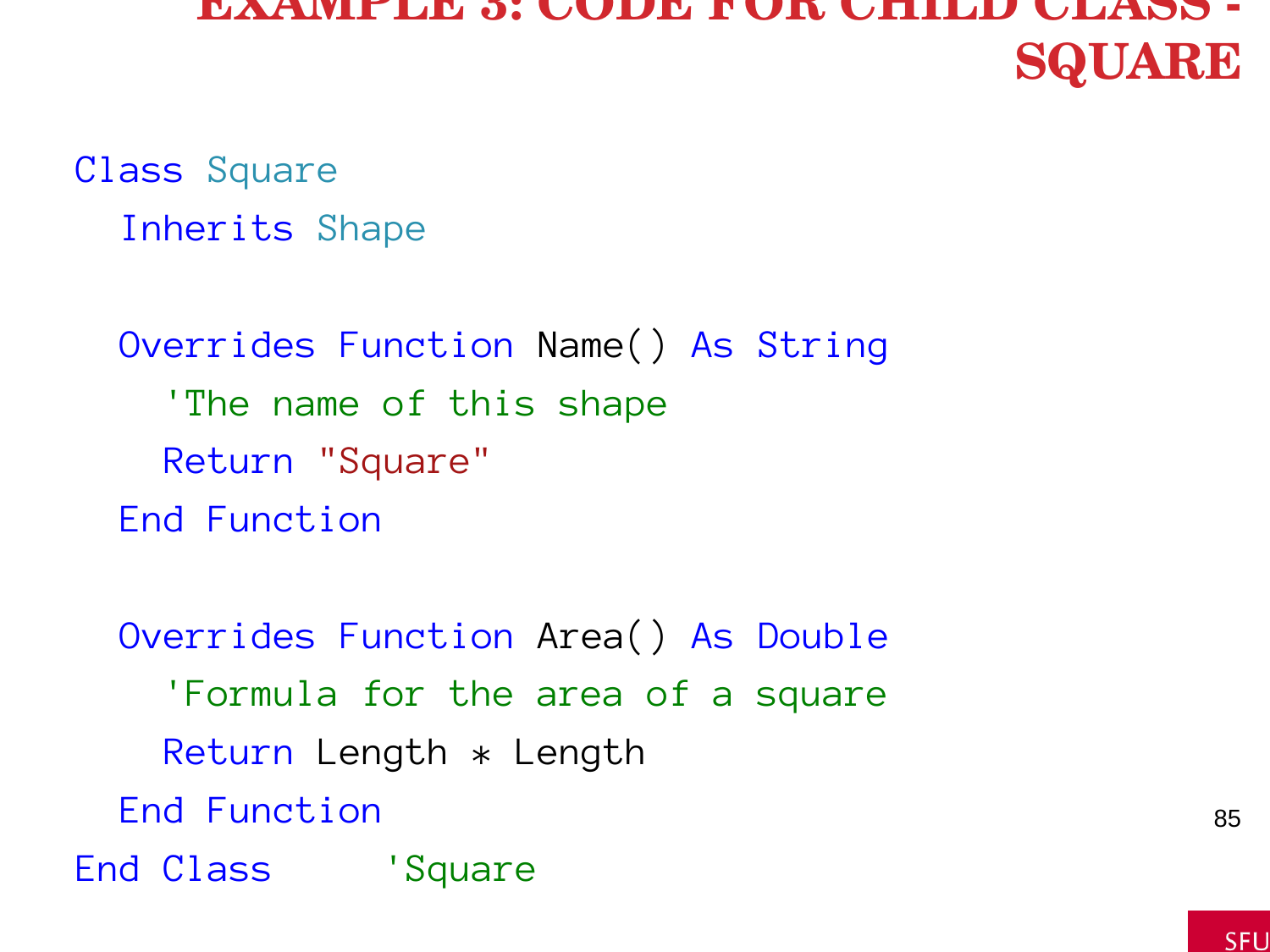

# Example 3: Code for Child Class - Square
Class Square
  Inherits Shape

  Overrides Function Name() As String
    'The name of this shape
    Return "Square"
  End Function

  Overrides Function Area() As Double
    'Formula for the area of a square
    Return Length * Length
  End Function
End Class     'Square

85